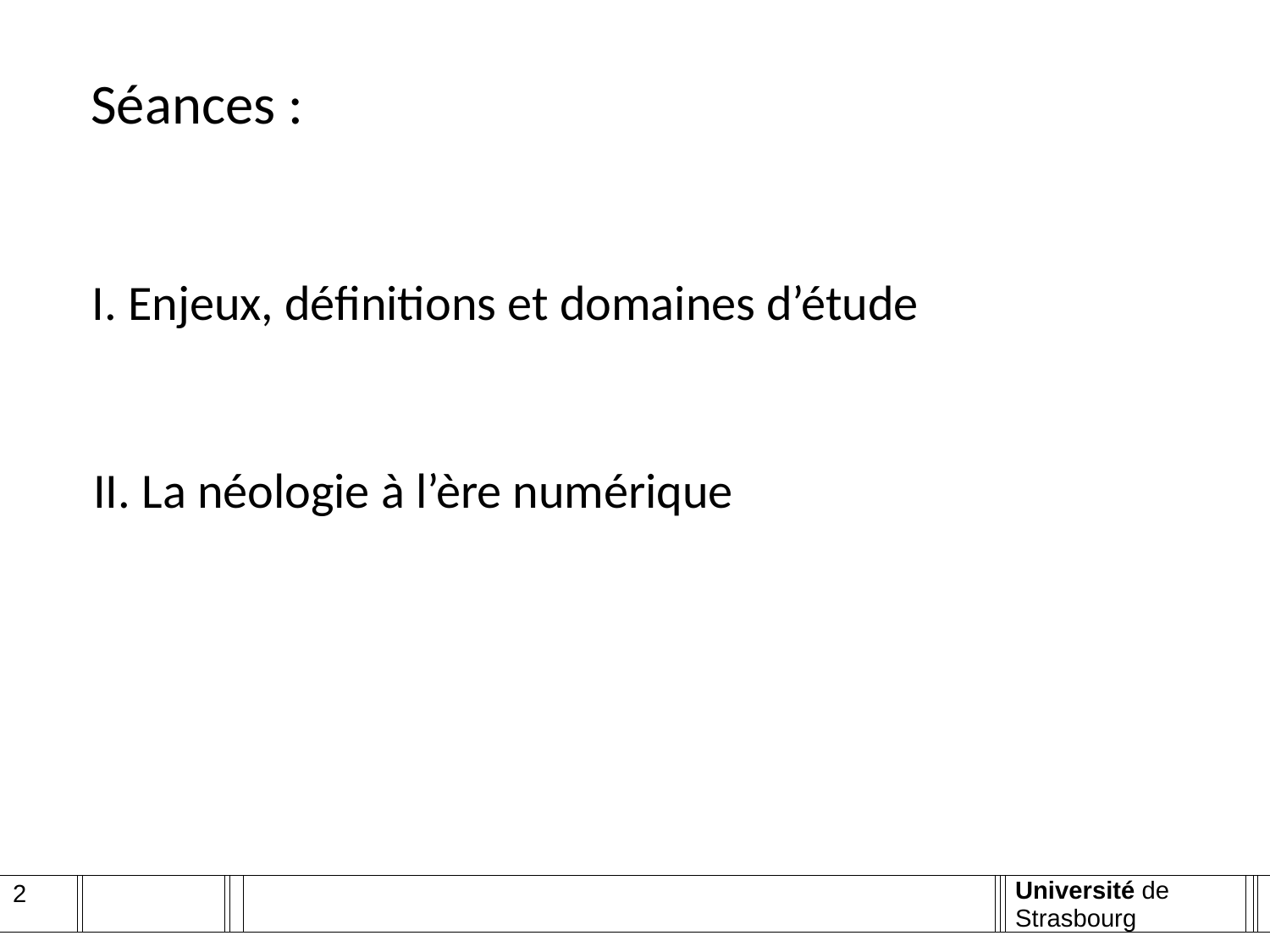

Séances :
I. Enjeux, définitions et domaines d’étude
II. La néologie à l’ère numérique
2